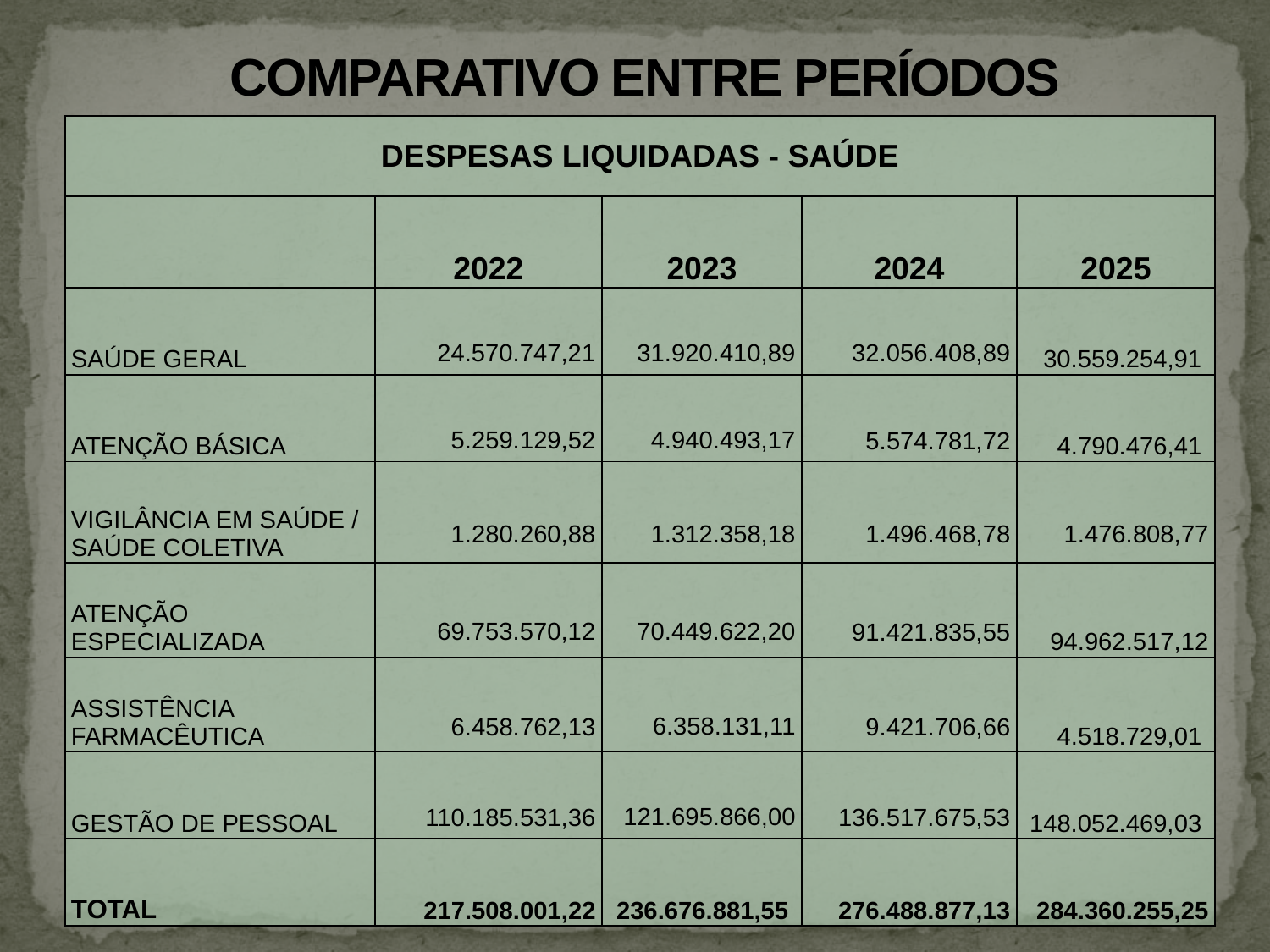

# COMPARATIVO ENTRE PERÍODOS
| DESPESAS LIQUIDADAS - SAÚDE |  |  |  |  |
| --- | --- | --- | --- | --- |
|  | 2022 | 2023 | 2024 | 2025 |
| SAÚDE GERAL | 24.570.747,21 | 31.920.410,89 | 32.056.408,89 | 30.559.254,91 |
| ATENÇÃO BÁSICA | 5.259.129,52 | 4.940.493,17 | 5.574.781,72 | 4.790.476,41 |
| VIGILÂNCIA EM SAÚDE / SAÚDE COLETIVA | 1.280.260,88 | 1.312.358,18 | 1.496.468,78 | 1.476.808,77 |
| ATENÇÃO ESPECIALIZADA | 69.753.570,12 | 70.449.622,20 | 91.421.835,55 | 94.962.517,12 |
| ASSISTÊNCIA FARMACÊUTICA | 6.458.762,13 | 6.358.131,11 | 9.421.706,66 | 4.518.729,01 |
| GESTÃO DE PESSOAL | 110.185.531,36 | 121.695.866,00 | 136.517.675,53 | 148.052.469,03 |
| TOTAL | 217.508.001,22 | 236.676.881,55 | 276.488.877,13 | 284.360.255,25 |